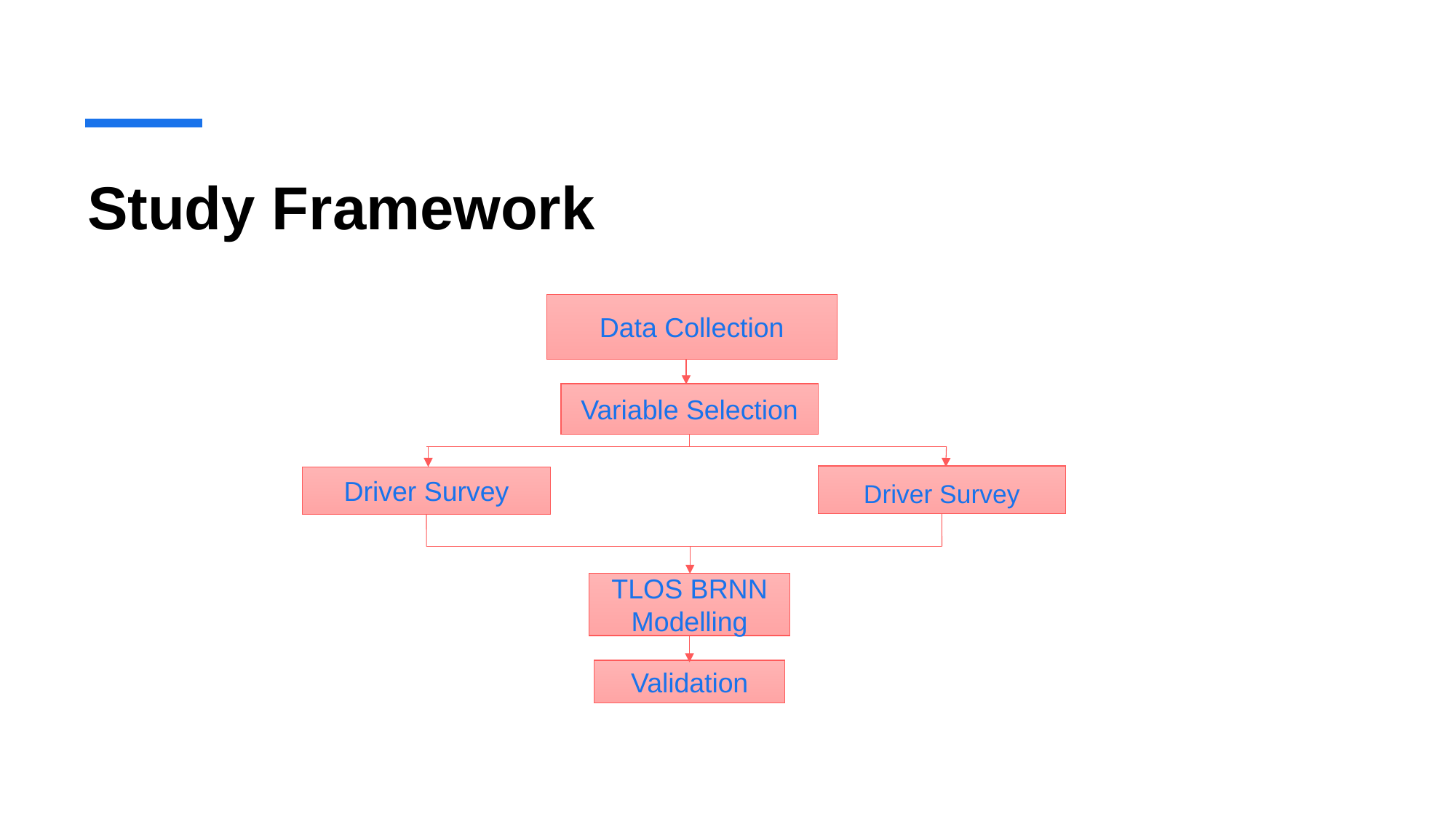

# Study Framework
Data Collection
Variable Selection
Driver Survey
Driver Survey
TLOS BRNN Modelling
Validation